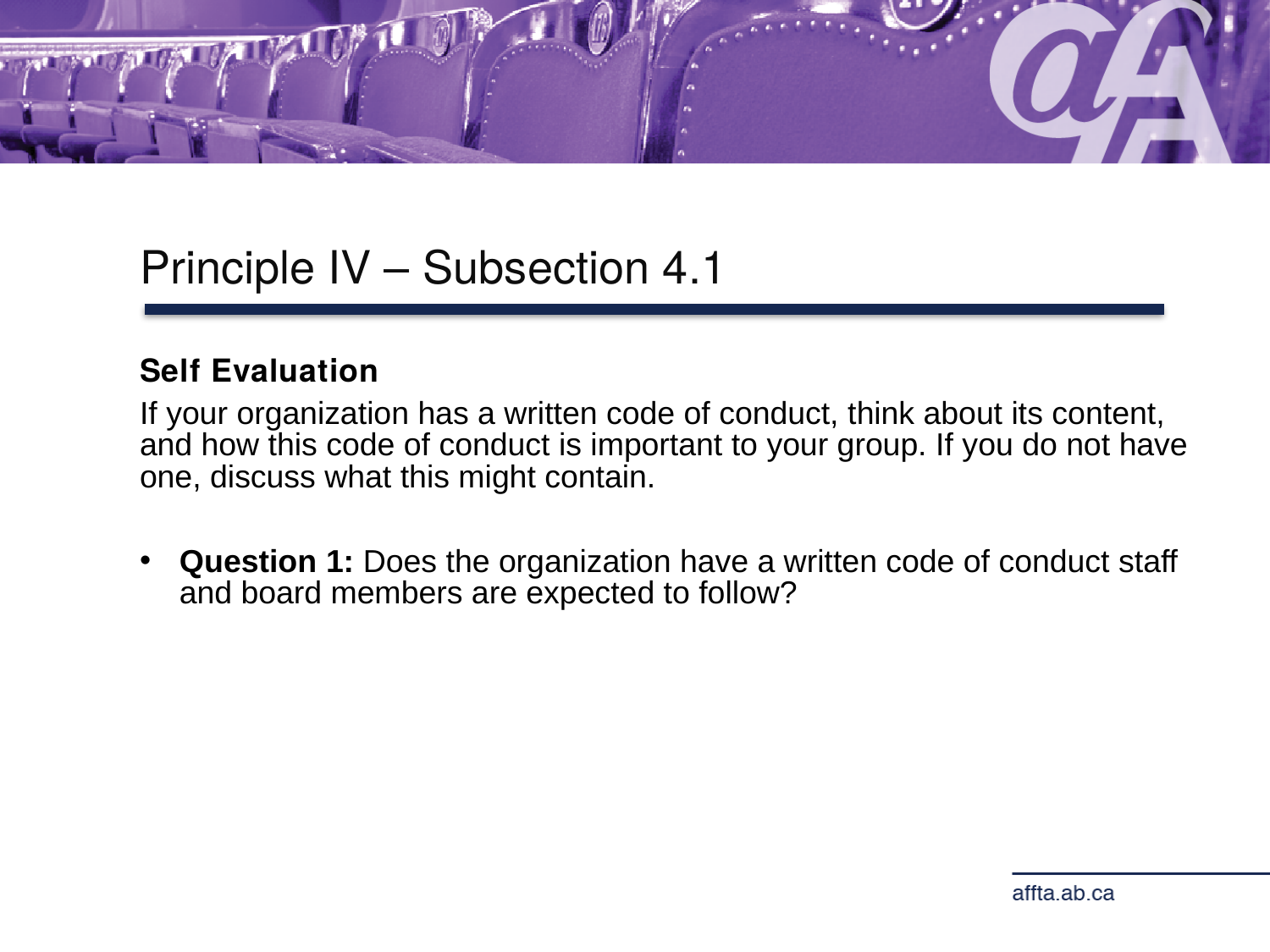

Principle IV – Subsection 4.1

Self Evaluation
If your organization has a written code of conduct, think about its content, and how this code of conduct is important to your group. If you do not have one, discuss what this might contain.

Question 1: Does the organization have a written code of conduct staff and board members are expected to follow?